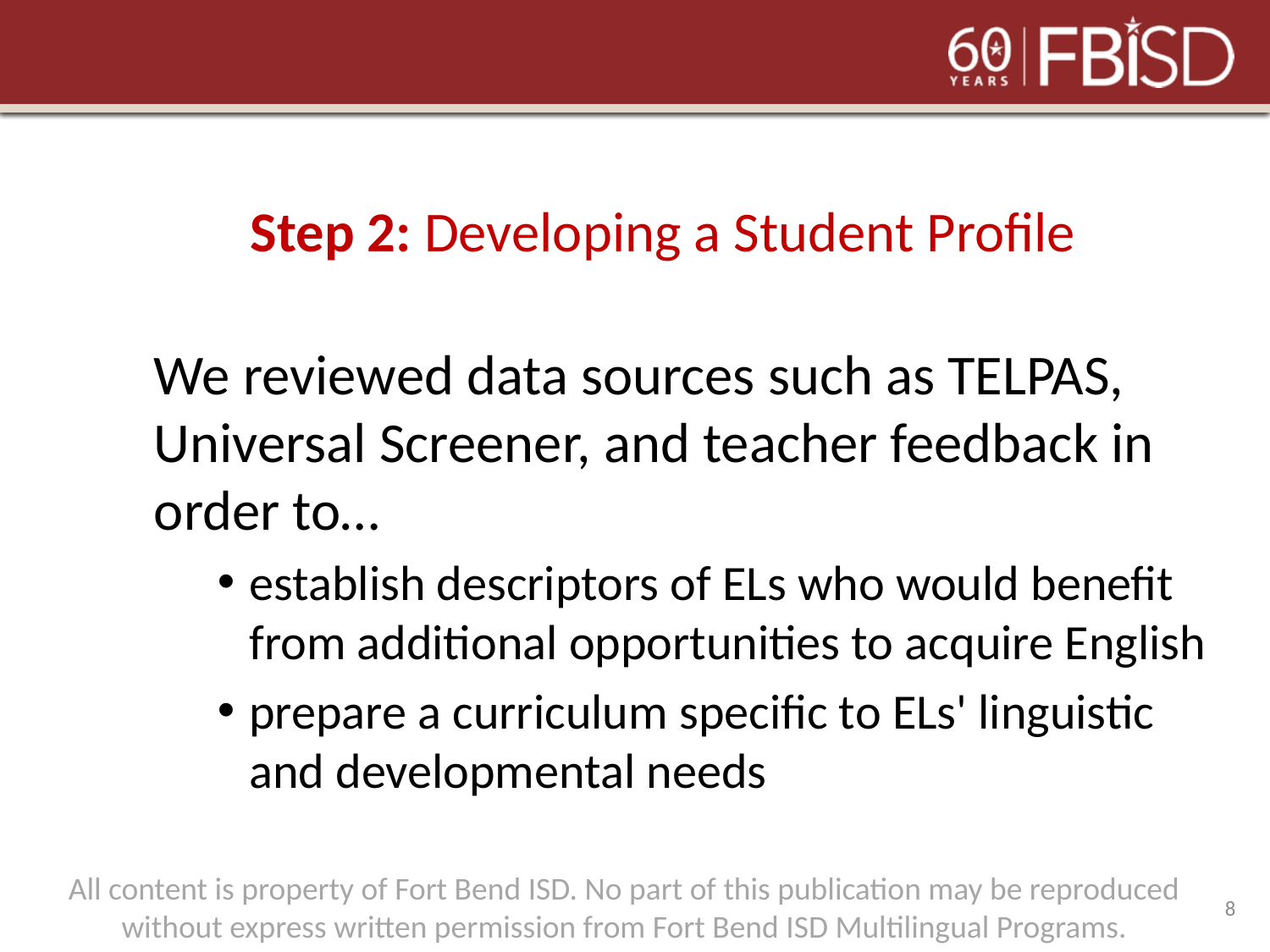

# Step 2: Developing a Student Profile

We reviewed data sources such as TELPAS, Universal Screener, and teacher feedback in order to…
establish descriptors of ELs who would benefit from additional opportunities to acquire English
prepare a curriculum specific to ELs' linguistic and developmental needs

All content is property of Fort Bend ISD. No part of this publication may be reproduced without express written permission from Fort Bend ISD Multilingual Programs.
8